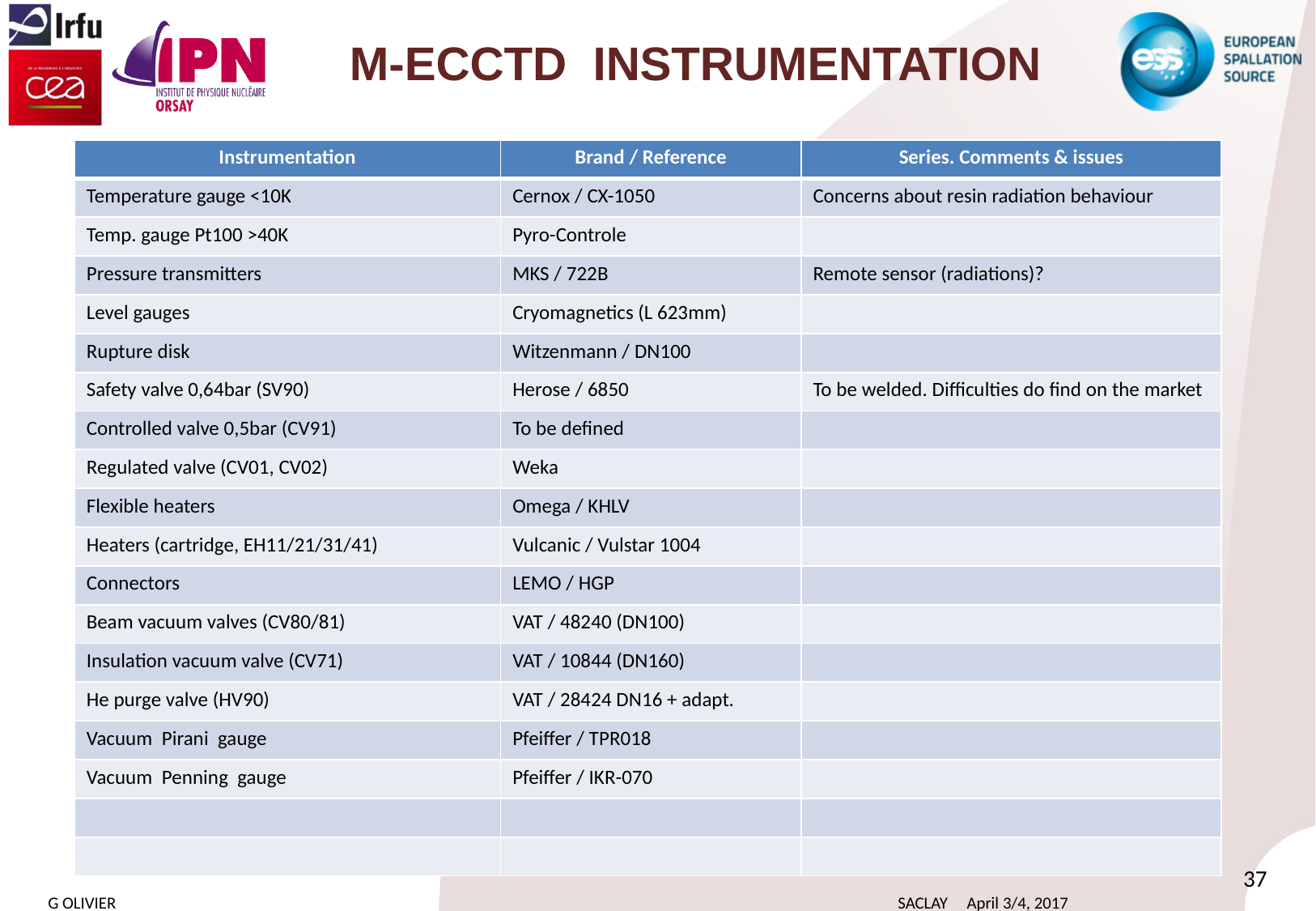

# M-ecctd  instrumentation
| Instrumentation | Brand / Reference | Series. Comments & issues |
| --- | --- | --- |
| Temperature gauge <10K | Cernox / CX-1050 | Concerns about resin radiation behaviour |
| Temp. gauge Pt100 >40K | Pyro-Controle |  |
| Pressure transmitters | MKS / 722B | Remote sensor (radiations)? |
| Level gauges | Cryomagnetics (L 623mm) |  |
| Rupture disk | Witzenmann / DN100 |  |
| Safety valve 0,64bar (SV90) | Herose / 6850 | To be welded. Difficulties do find on the market |
| Controlled valve 0,5bar (CV91) | To be defined |  |
| Regulated valve (CV01, CV02) | Weka |  |
| Flexible heaters | Omega / KHLV |  |
| Heaters (cartridge, EH11/21/31/41) | Vulcanic / Vulstar 1004 |  |
| Connectors | LEMO / HGP |  |
| Beam vacuum valves (CV80/81) | VAT / 48240 (DN100) |  |
| Insulation vacuum valve (CV71) | VAT / 10844 (DN160) |  |
| He purge valve (HV90) | VAT / 28424 DN16 + adapt. |  |
| Vacuum Pirani gauge | Pfeiffer / TPR018 |  |
| Vacuum Penning gauge | Pfeiffer / IKR-070 |  |
|  |  |  |
|  |  |  |